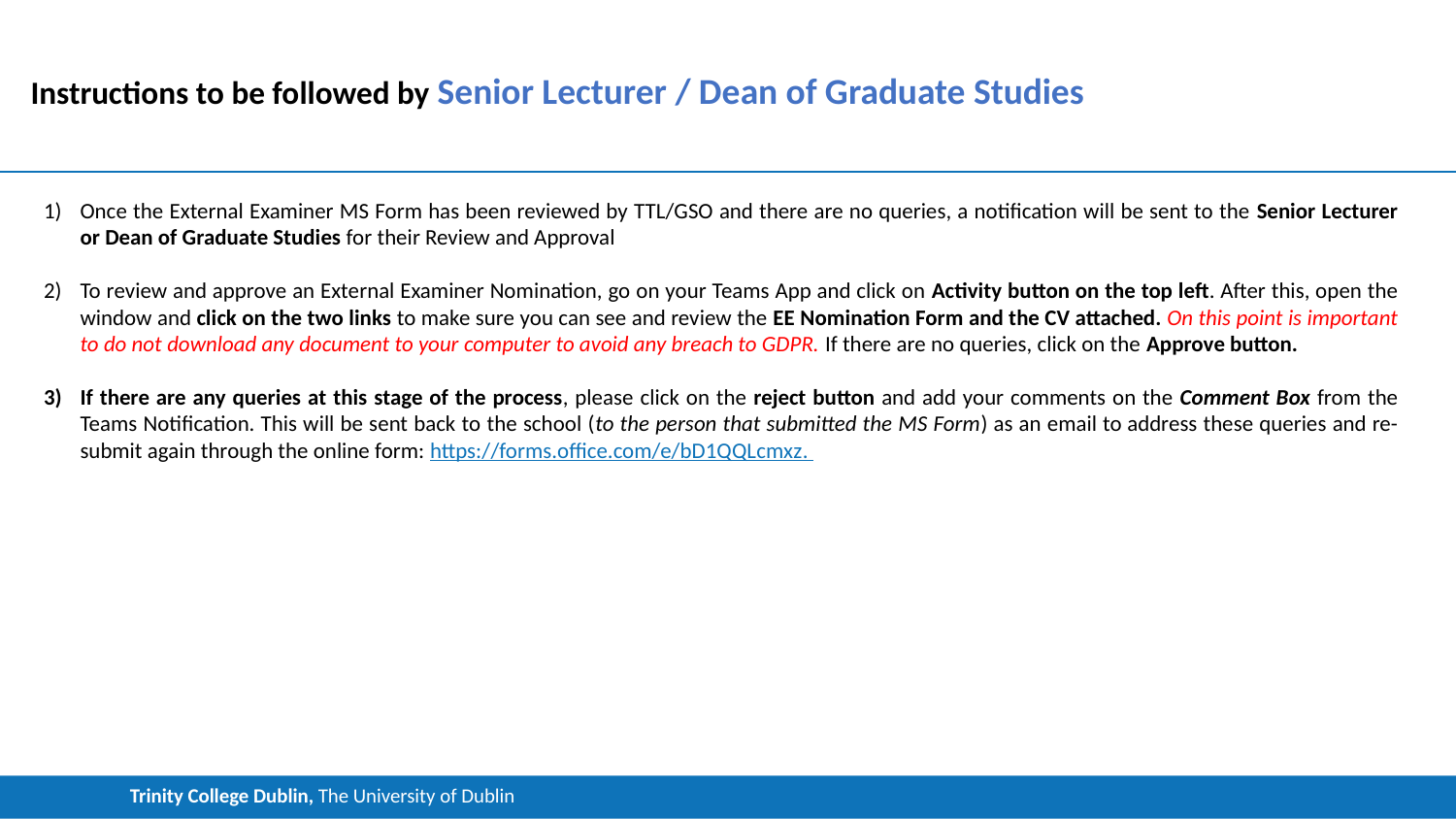

Instructions to be followed by Senior Lecturer / Dean of Graduate Studies
Once the External Examiner MS Form has been reviewed by TTL/GSO and there are no queries, a notification will be sent to the Senior Lecturer or Dean of Graduate Studies for their Review and Approval

To review and approve an External Examiner Nomination, go on your Teams App and click on Activity button on the top left. After this, open the window and click on the two links to make sure you can see and review the EE Nomination Form and the CV attached. On this point is important to do not download any document to your computer to avoid any breach to GDPR. If there are no queries, click on the Approve button.

If there are any queries at this stage of the process, please click on the reject button and add your comments on the Comment Box from the Teams Notification. This will be sent back to the school (to the person that submitted the MS Form) as an email to address these queries and re-submit again through the online form: https://forms.office.com/e/bD1QQLcmxz.